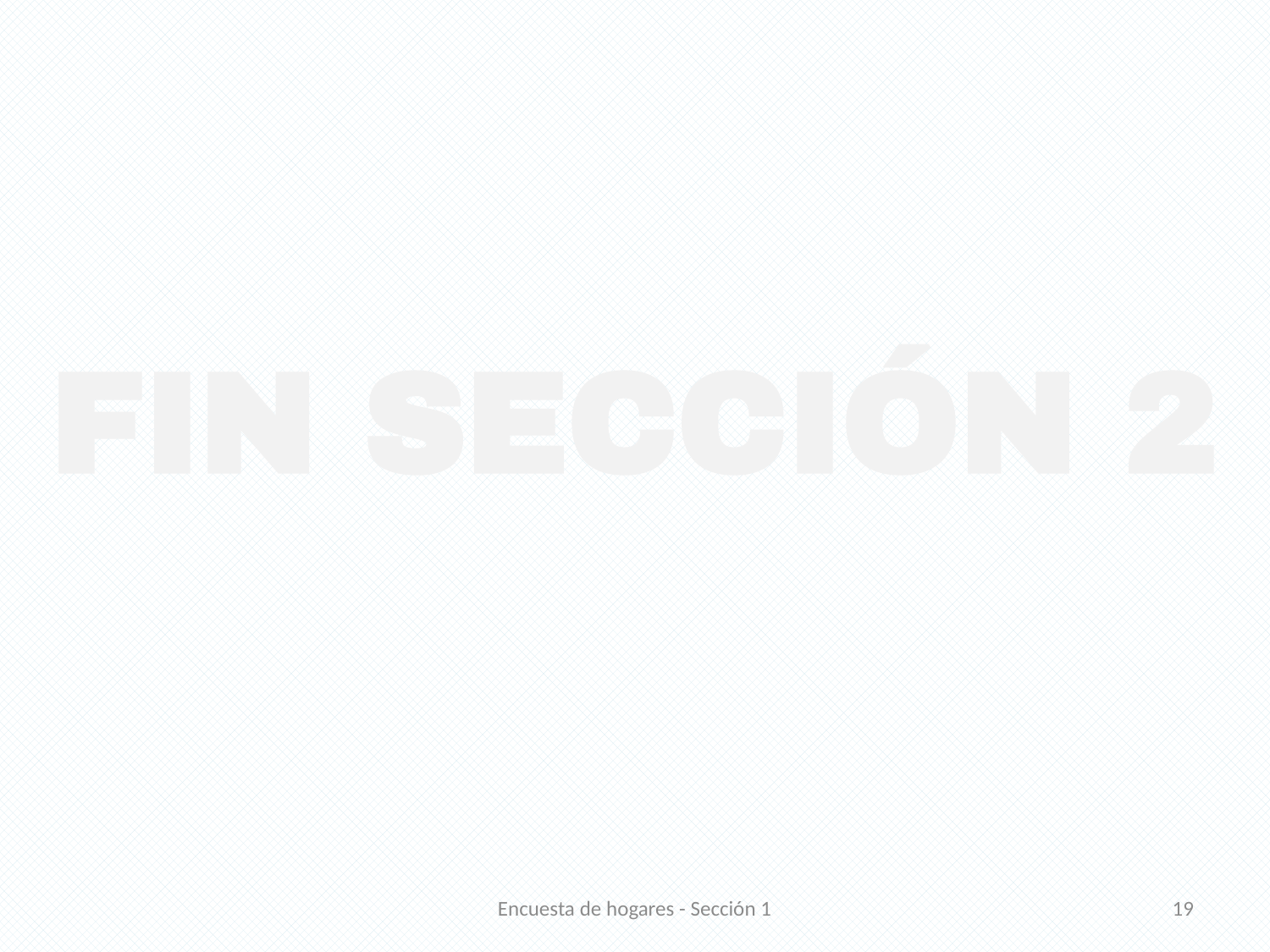

FIN SECCIÓN 2
Encuesta de hogares - Sección 1
19